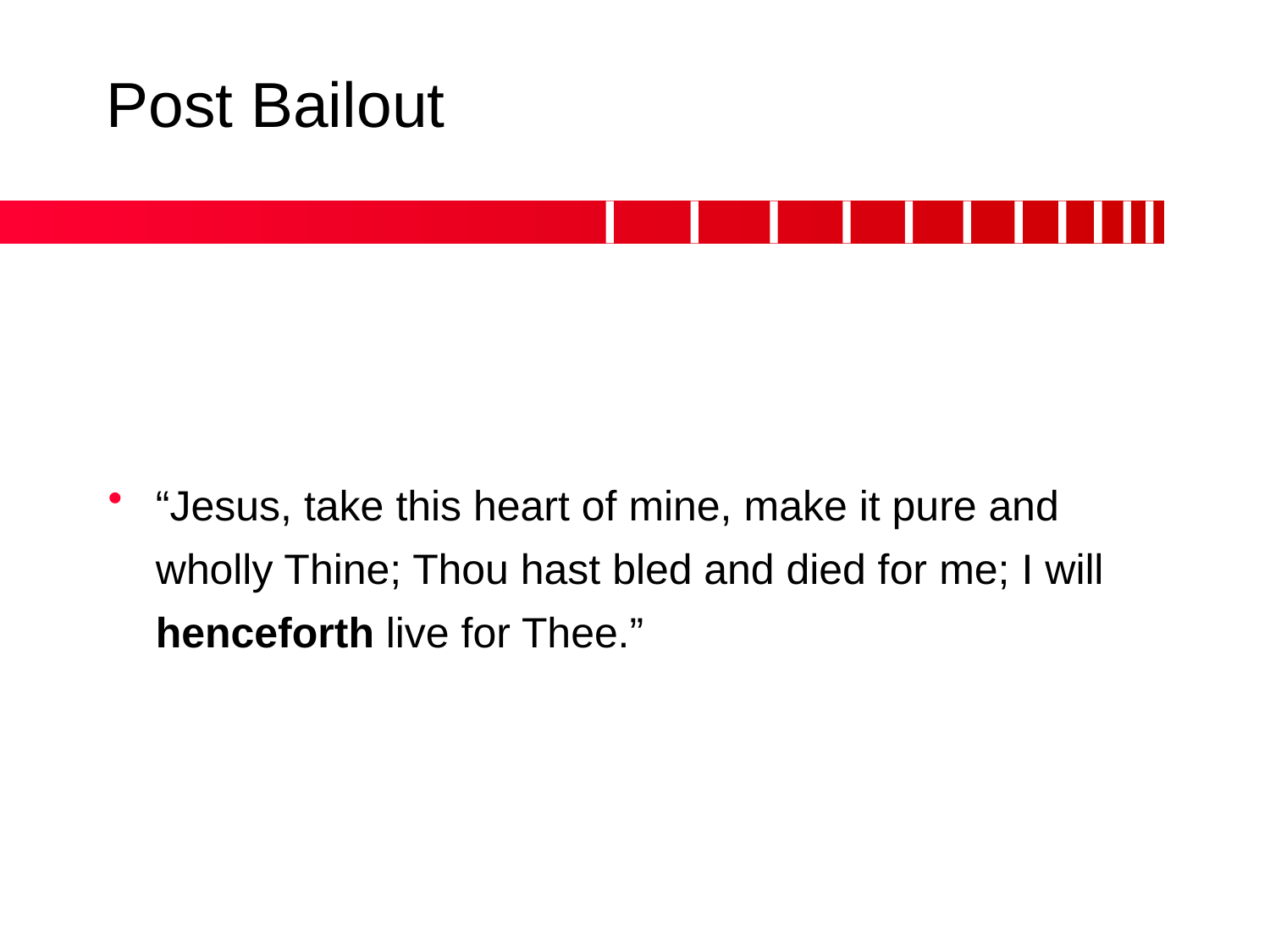

# Post Bailout
“Jesus, take this heart of mine, make it pure and wholly Thine; Thou hast bled and died for me; I will henceforth live for Thee.”